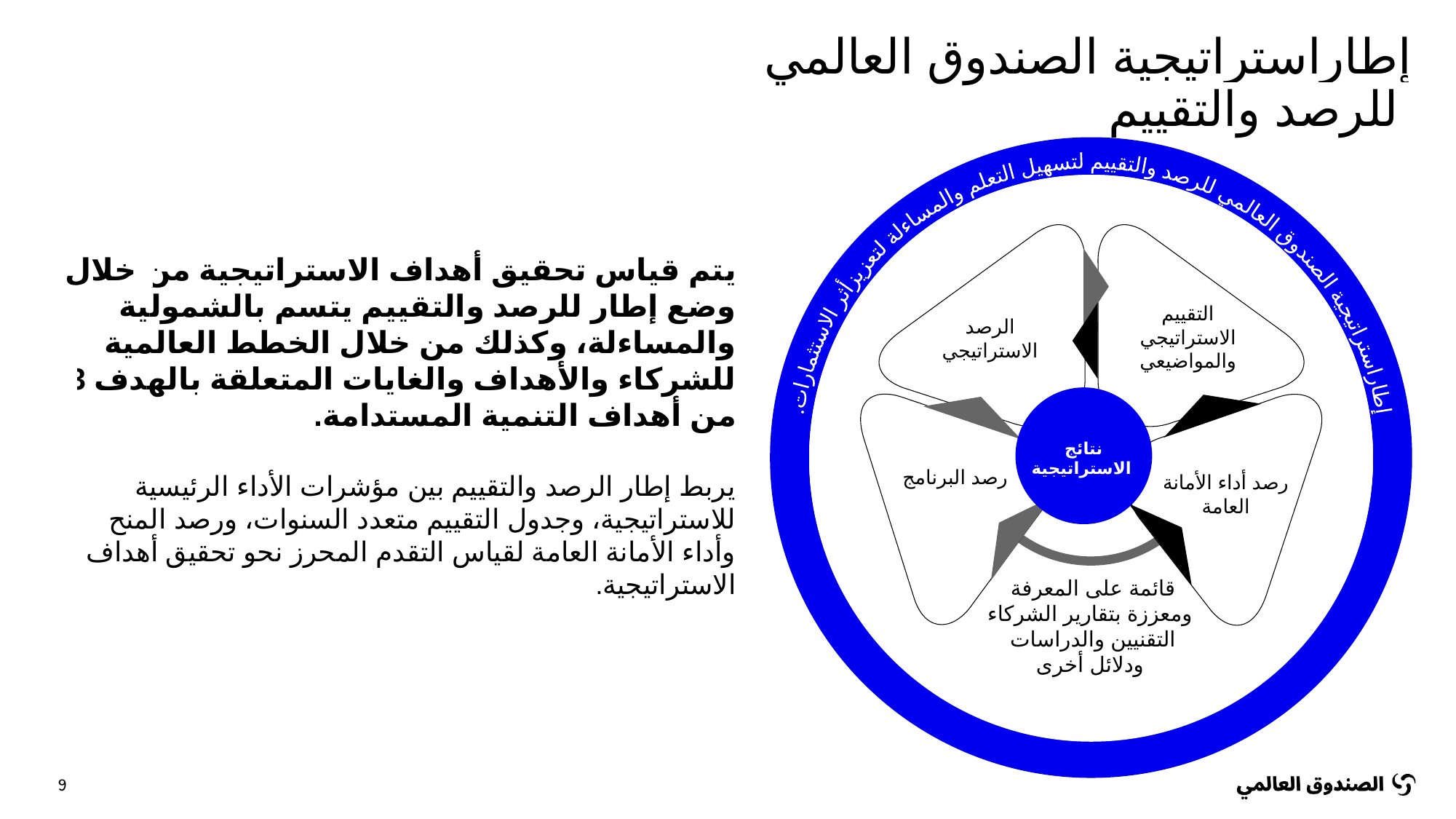

# إطاراستراتيجية الصندوق العالمي للرصد والتقييم

إطاراستراتيجية الصندوق العالمي للرصد والتقييم لتسهيل التعلم والمساءلة لتعزيزأثر الاستثمارات.

التقييم الاستراتيجي والمواضيعي
الرصد الاستراتيجي

رصد البرنامج
رصد أداء الأمانة العامة

قائمة على المعرفة
ومعززة بتقارير الشركاء التقنيين والدراسات
ودلائل أخرى

يتم قياس تحقيق أهداف الاستراتيجية من خلال وضع إطار للرصد والتقييم يتسم بالشمولية والمساءلة، وكذلك من خلال الخطط العالمية للشركاء والأهداف والغايات المتعلقة بالهدف 3 من أهداف التنمية المستدامة.

يربط إطار الرصد والتقييم بين مؤشرات الأداء الرئيسية للاستراتيجية، وجدول التقييم متعدد السنوات، ورصد المنح  وأداء الأمانة العامة لقياس التقدم المحرز نحو تحقيق أهداف الاستراتيجية.

نتائج
 الاستراتيجية
9